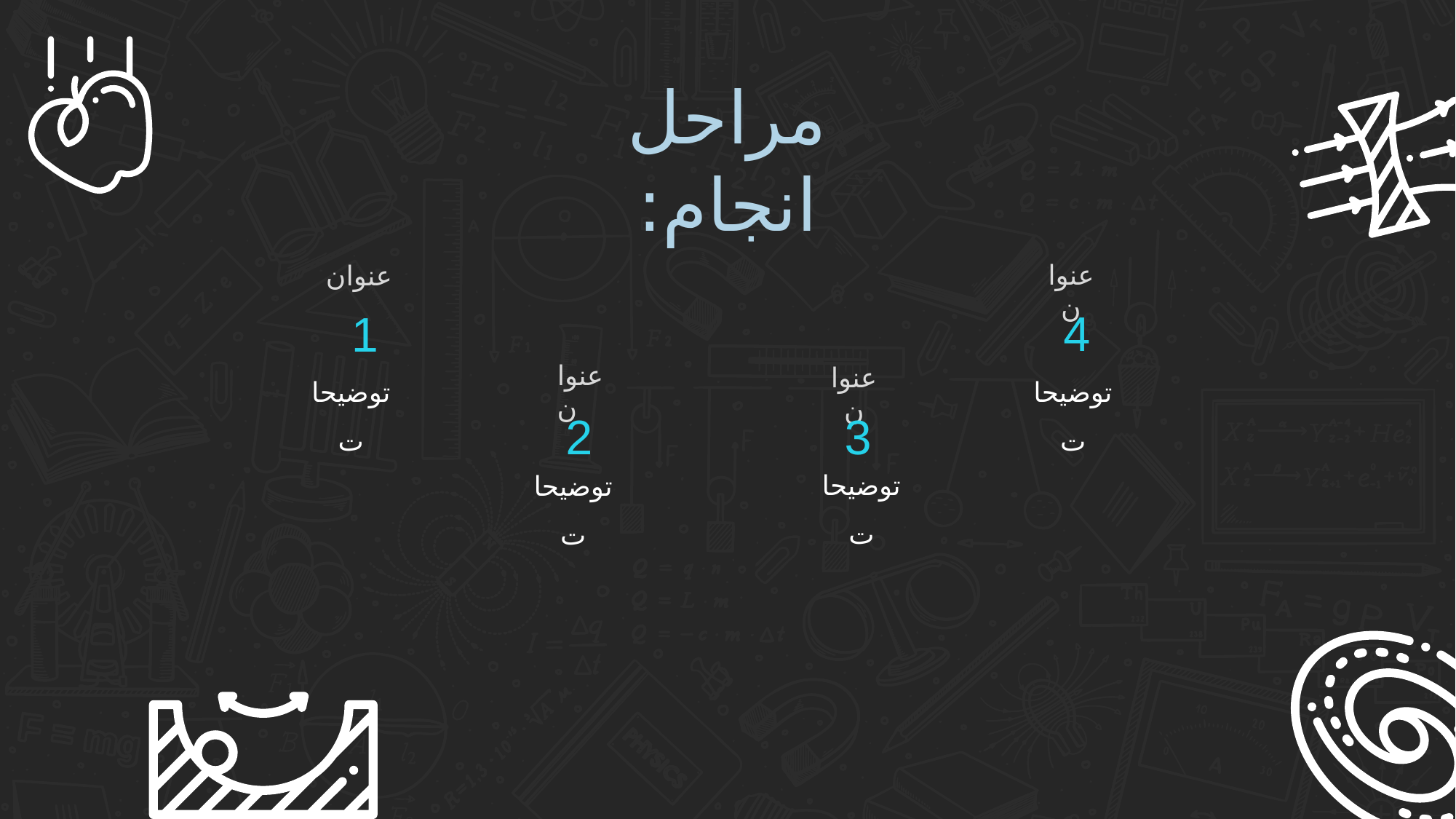

مراحل انجام:

عنوان
عنوان
4
1
توضیحات
عنوان
توضیحات
عنوان
2
3
توضیحات
توضیحات